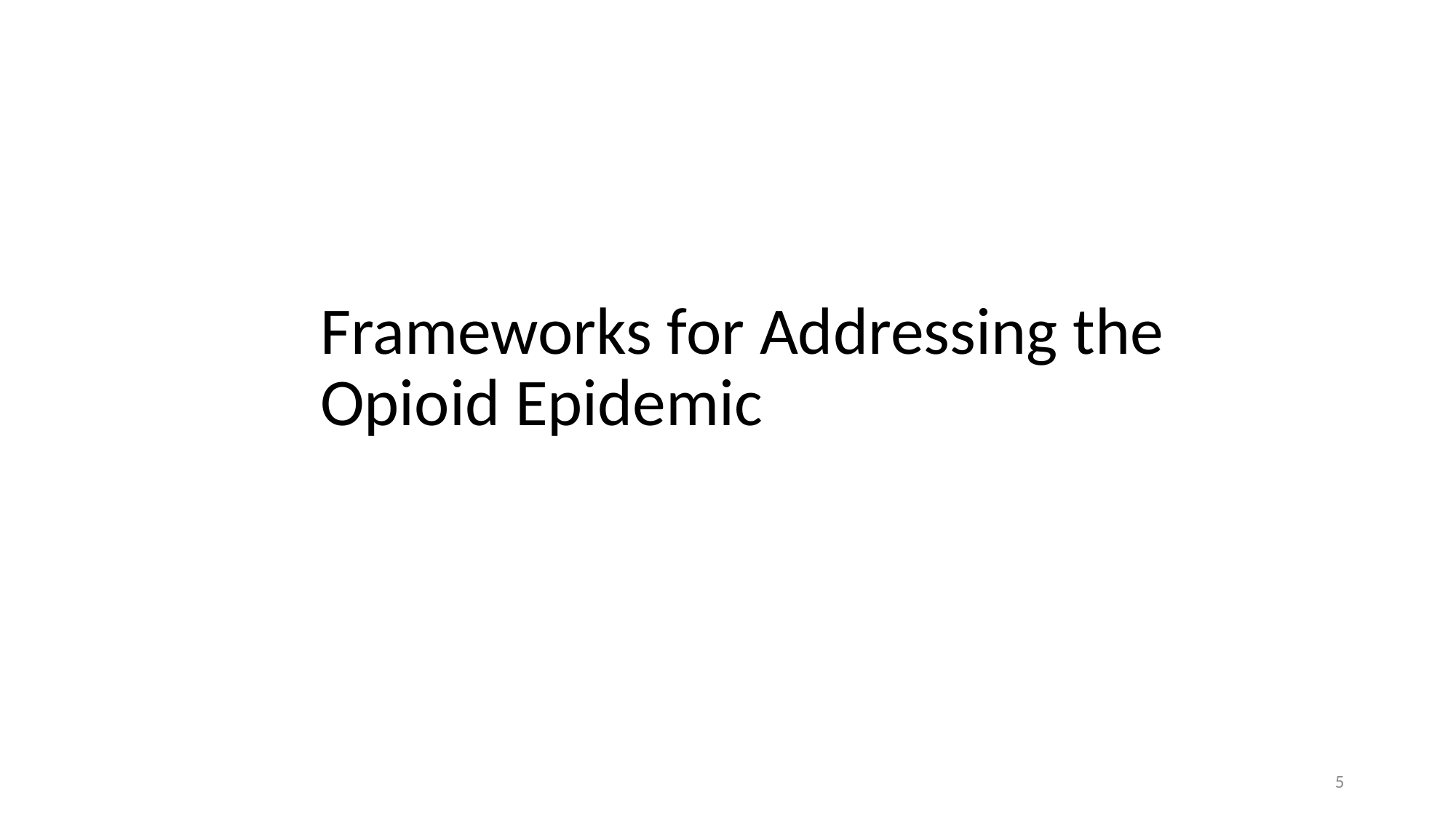

# Frameworks for Addressing the Opioid Epidemic
5